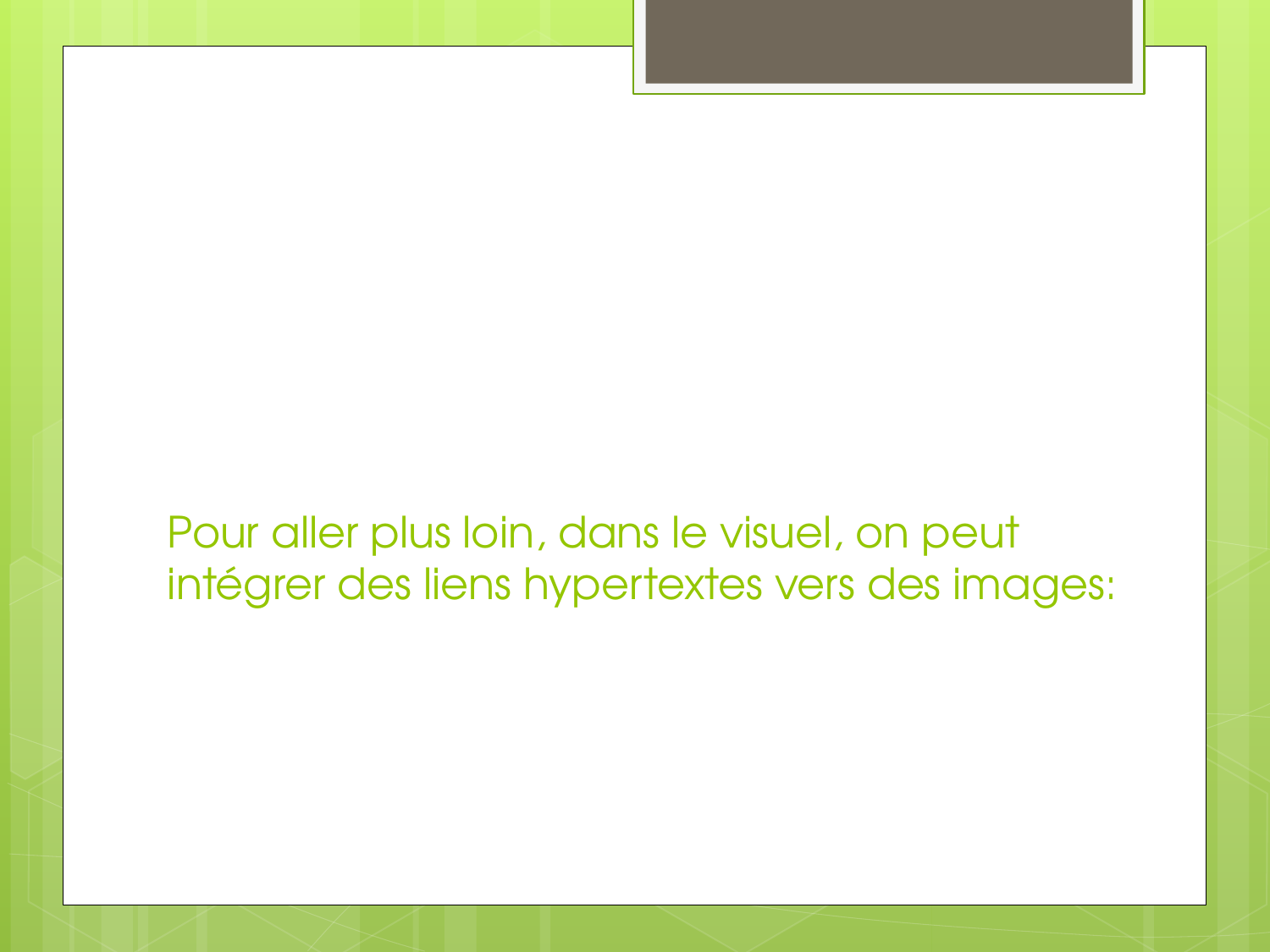

# Pour aller plus loin, dans le visuel, on peut intégrer des liens hypertextes vers des images: